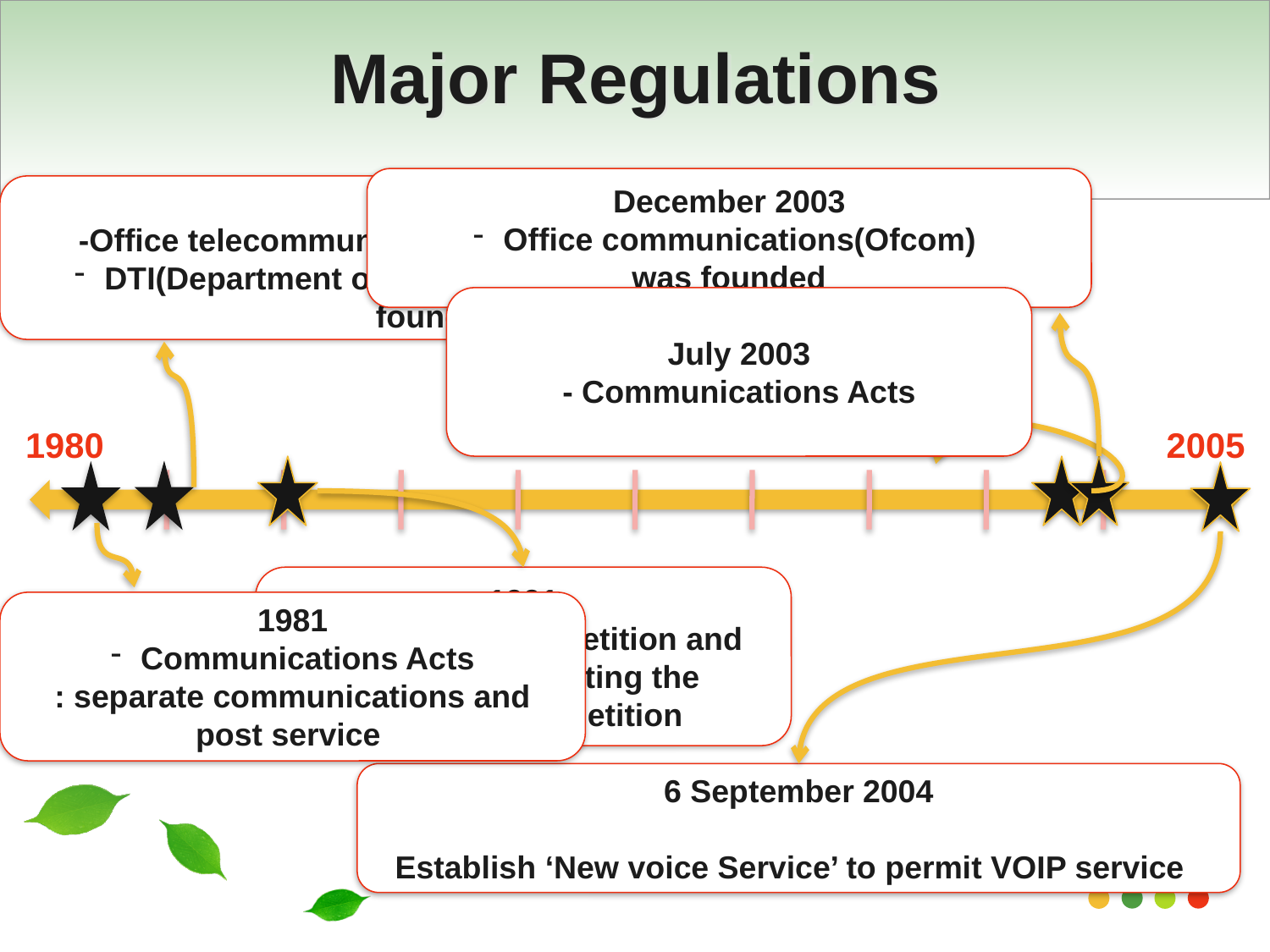

# Major Regulations
December 2003
Office communications(Ofcom)
was founded

1984
-Office telecommunications(Oftel) was made
DTI(Department of Trade and Industry) was founed

July 2003
- Communications Acts
1980
2005

1991
Publish the ‘Competition and Selection’ : Starting the complete competition
1981
Communications Acts
: separate communications and post service
6 September 2004

Establish ‘New voice Service’ to permit VOIP service